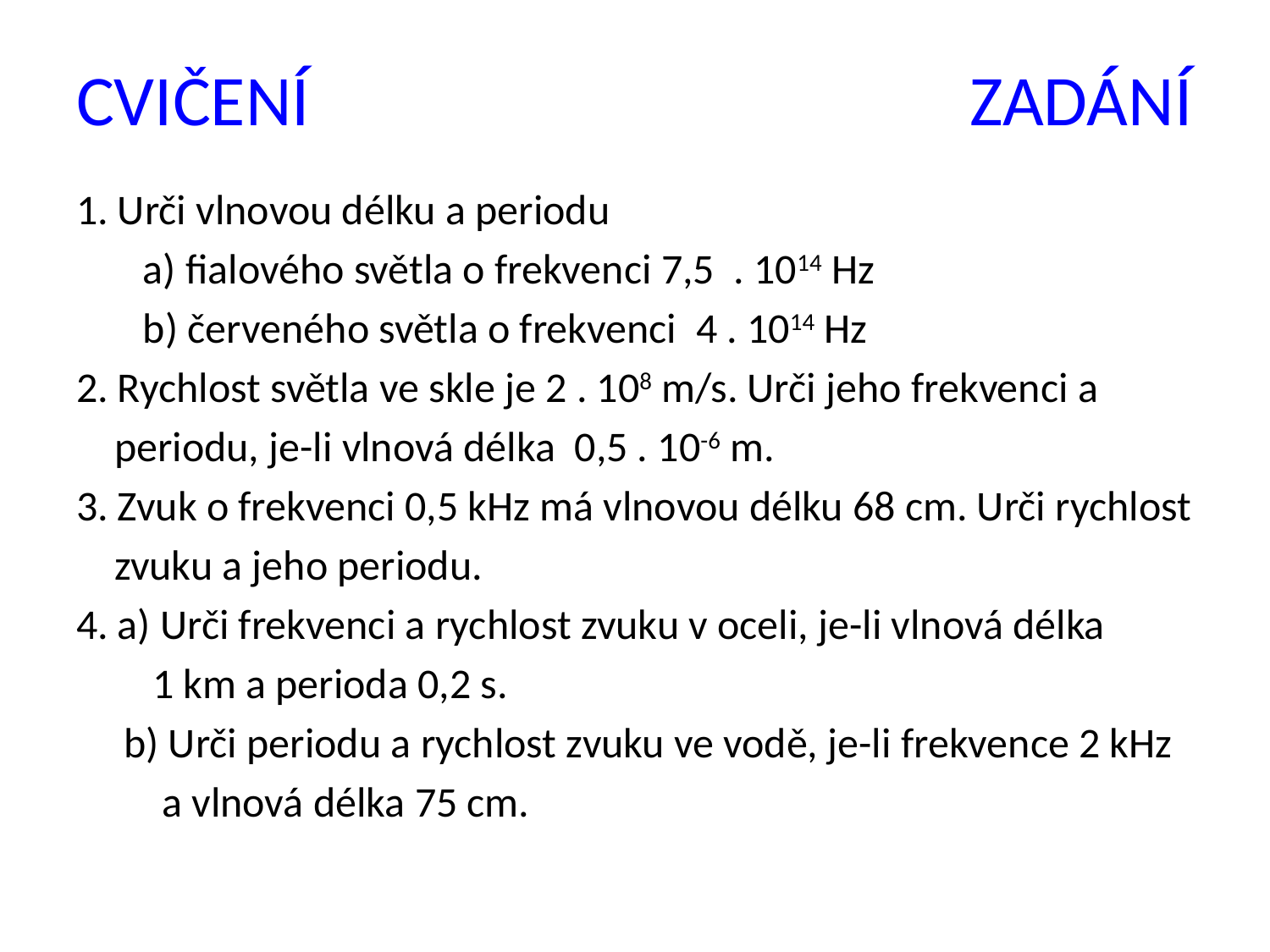

# CVIČENÍ                                         ZADÁNÍ
1. Urči vlnovou délku a periodu
       a) fialového světla o frekvenci 7,5  . 1014 Hz
       b) červeného světla o frekvenci  4 . 1014 Hz
2. Rychlost světla ve skle je 2 . 108 m/s. Urči jeho frekvenci a
    periodu, je-li vlnová délka  0,5 . 10-6 m.
3. Zvuk o frekvenci 0,5 kHz má vlnovou délku 68 cm. Urči rychlost
    zvuku a jeho periodu.
4. a) Urči frekvenci a rychlost zvuku v oceli, je-li vlnová délka
        1 km a perioda 0,2 s.
     b) Urči periodu a rychlost zvuku ve vodě, je-li frekvence 2 kHz
         a vlnová délka 75 cm.